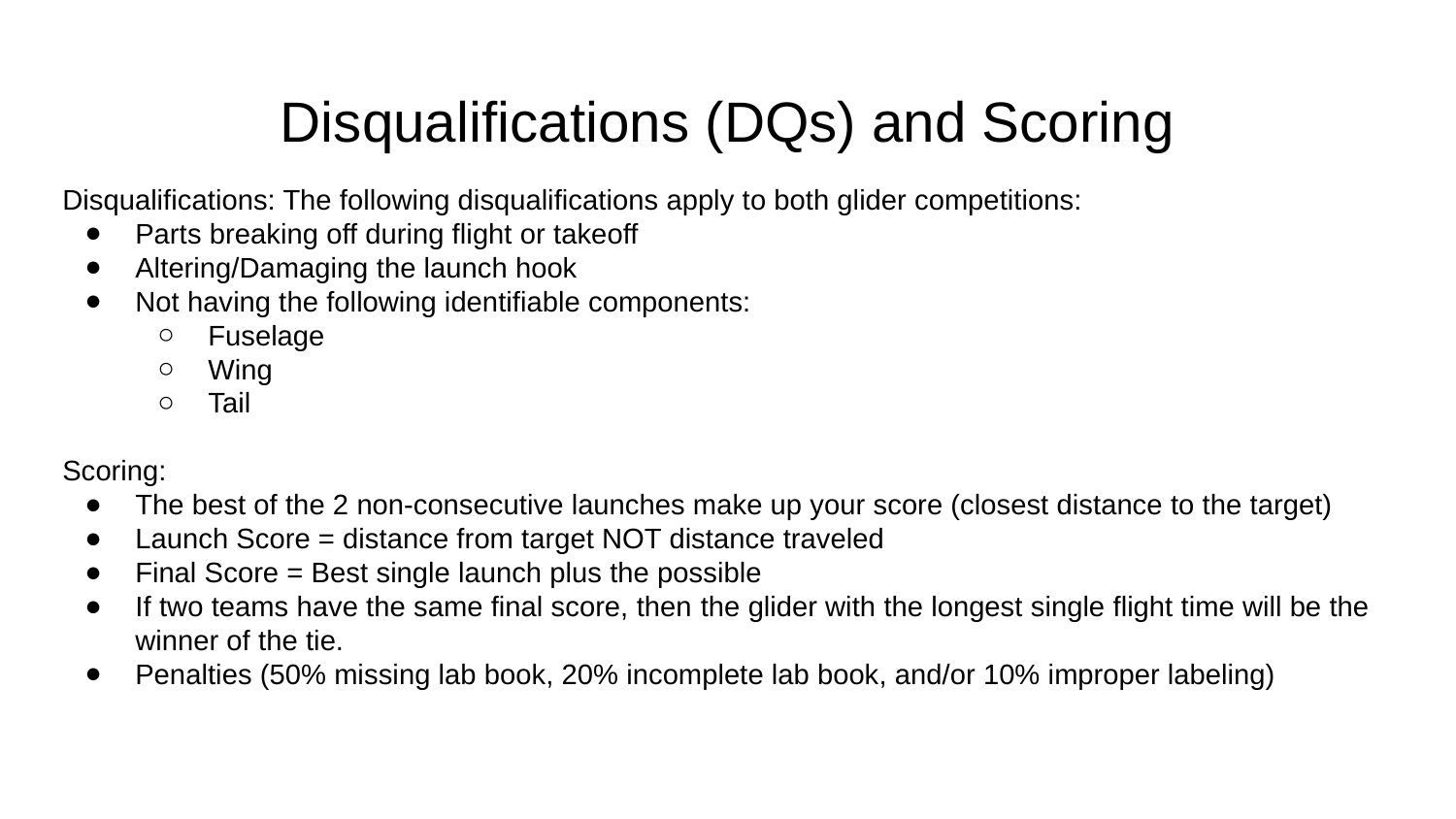

# Disqualifications (DQs) and Scoring
Disqualifications: The following disqualifications apply to both glider competitions:
Parts breaking off during flight or takeoff
Altering/Damaging the launch hook
Not having the following identifiable components:
Fuselage
Wing
Tail

Scoring:
The best of the 2 non-consecutive launches make up your score (closest distance to the target)
Launch Score = distance from target NOT distance traveled
Final Score = Best single launch plus the possible
If two teams have the same final score, then the glider with the longest single flight time will be the winner of the tie.
Penalties (50% missing lab book, 20% incomplete lab book, and/or 10% improper labeling)